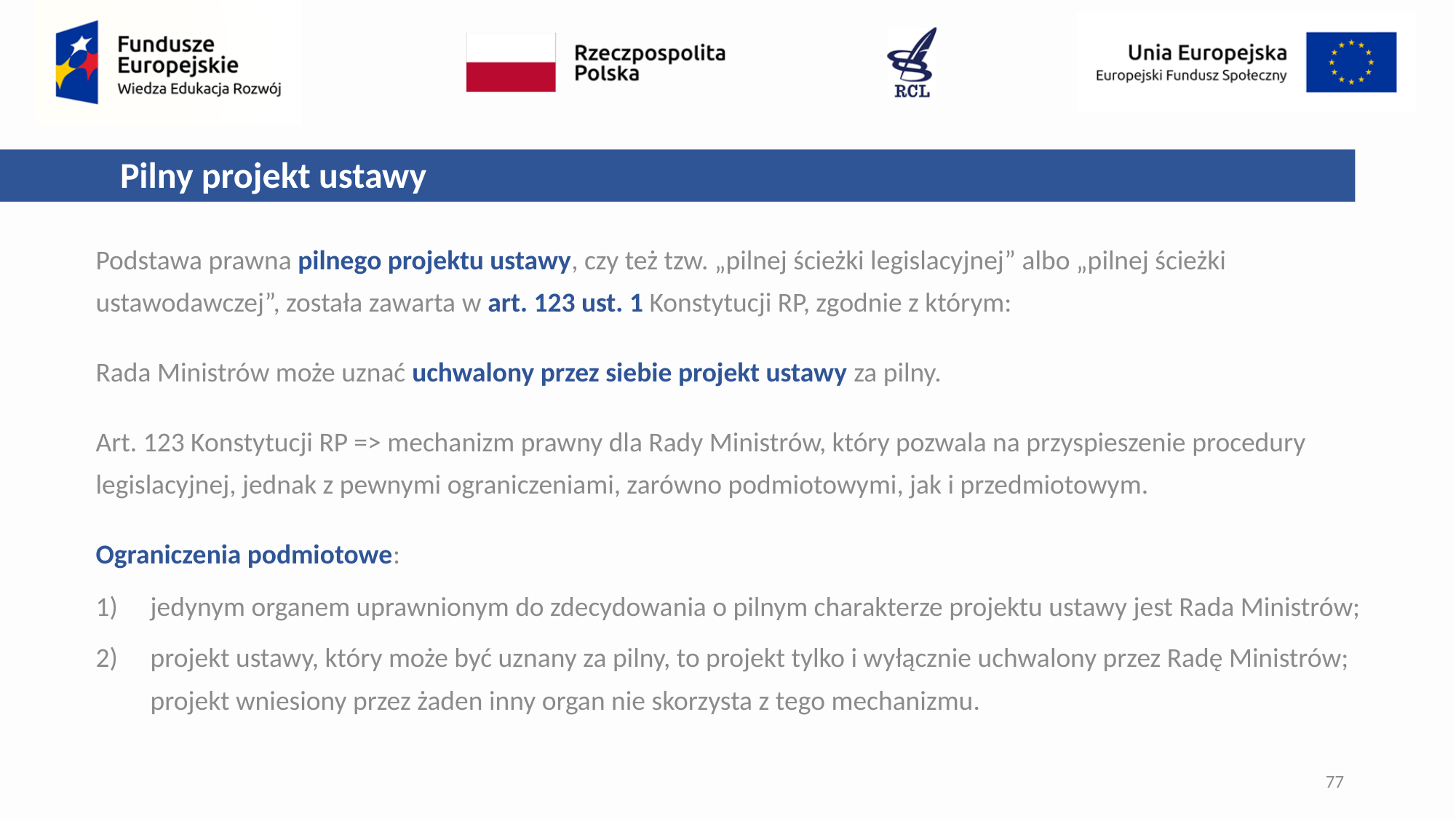

Pilny projekt ustawy
Podstawa prawna pilnego projektu ustawy, czy też tzw. „pilnej ścieżki legislacyjnej” albo „pilnej ścieżki ustawodawczej”, została zawarta w art. 123 ust. 1 Konstytucji RP, zgodnie z którym:
Rada Ministrów może uznać uchwalony przez siebie projekt ustawy za pilny.
Art. 123 Konstytucji RP => mechanizm prawny dla Rady Ministrów, który pozwala na przyspieszenie procedury legislacyjnej, jednak z pewnymi ograniczeniami, zarówno podmiotowymi, jak i przedmiotowym.
Ograniczenia podmiotowe:
jedynym organem uprawnionym do zdecydowania o pilnym charakterze projektu ustawy jest Rada Ministrów;
projekt ustawy, który może być uznany za pilny, to projekt tylko i wyłącznie uchwalony przez Radę Ministrów; projekt wniesiony przez żaden inny organ nie skorzysta z tego mechanizmu.

77